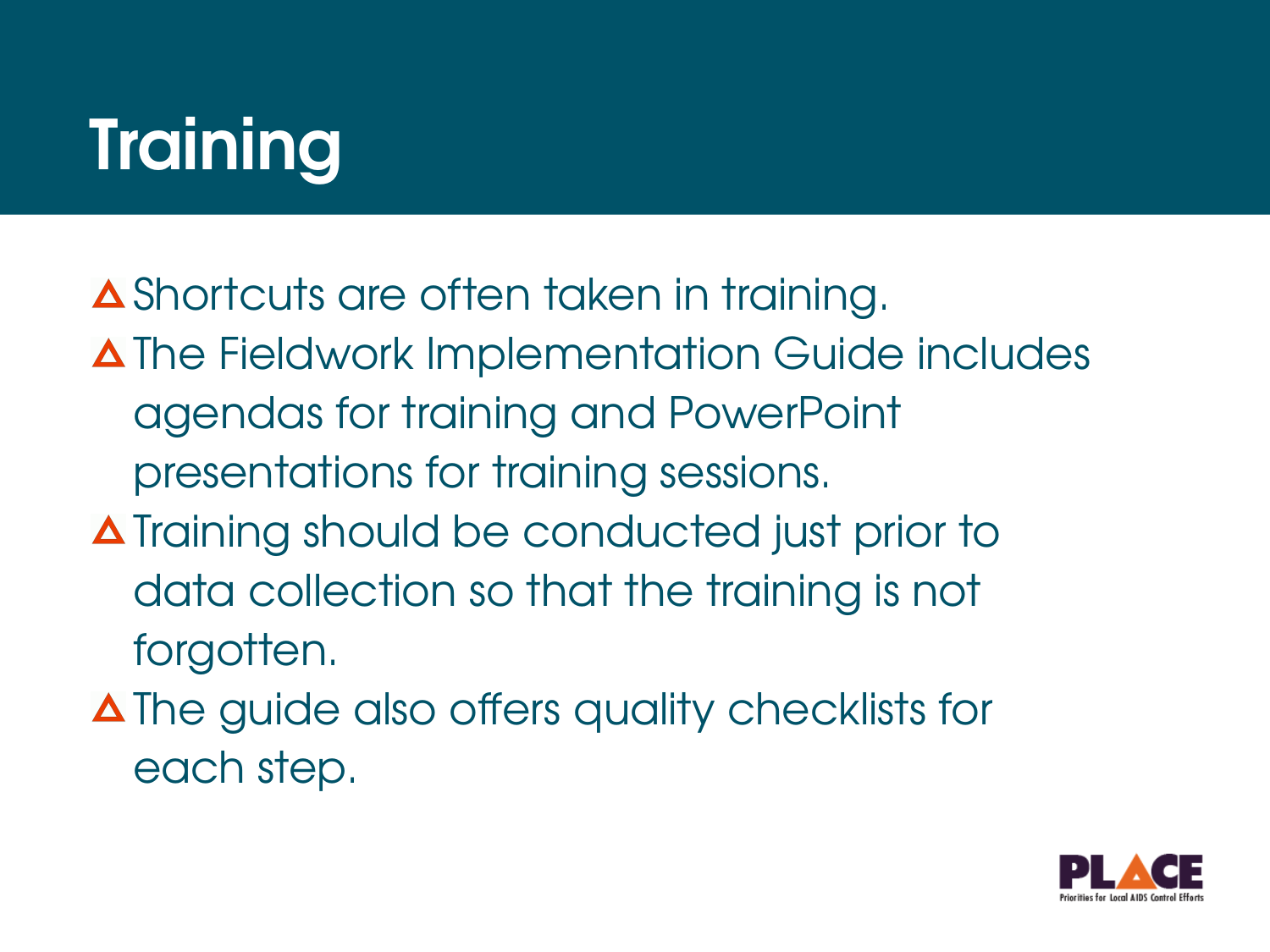

# Training
Shortcuts are often taken in training.
The Fieldwork Implementation Guide includes agendas for training and PowerPoint presentations for training sessions.
Training should be conducted just prior to data collection so that the training is not forgotten.
The guide also offers quality checklists for each step.